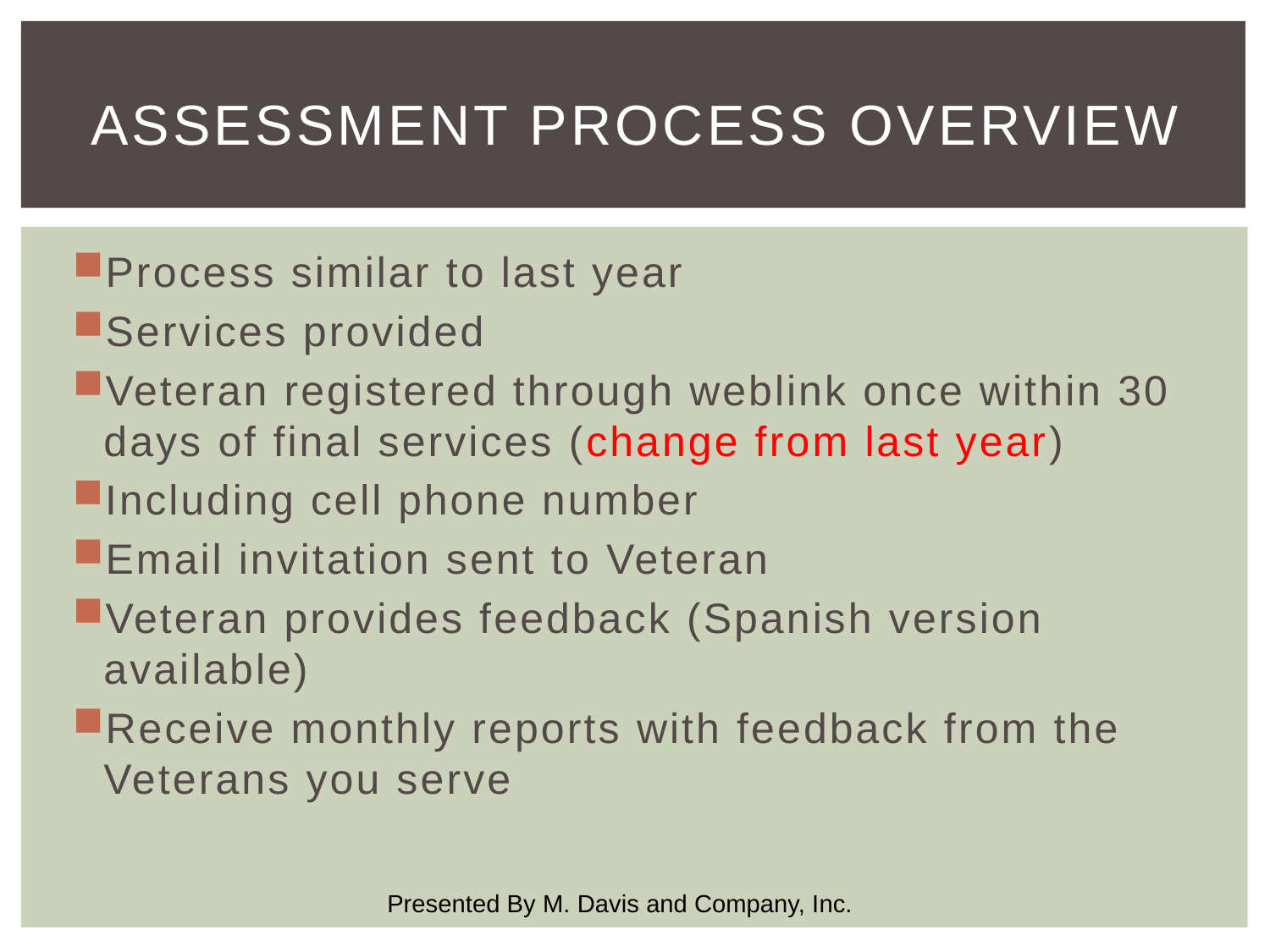

# Assessment Process Overview
Process similar to last year
Services provided
Veteran registered through weblink once within 30 days of final services (change from last year)
Including cell phone number
Email invitation sent to Veteran
Veteran provides feedback (Spanish version available)
Receive monthly reports with feedback from the Veterans you serve
Presented By M. Davis and Company, Inc.